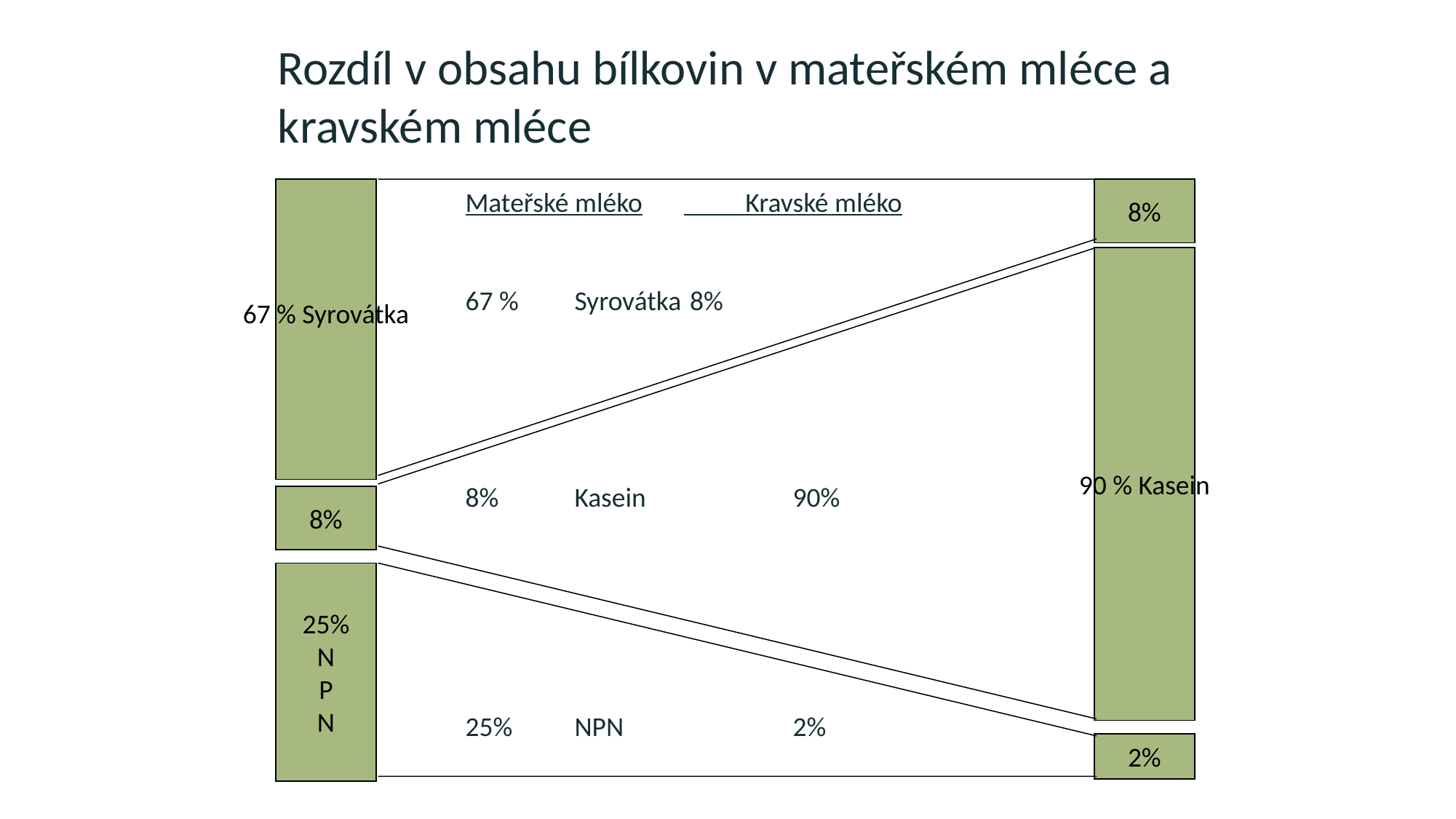

Rozdíl v obsahu bílkovin v mateřském mléce a kravském mléce
67 % Syrovátka

Mateřské mléko	          Kravské mléko

67 %	Syrovátka	 8%

8%	Kasein		90%

25%	NPN 		2%

8%

90 % Kasein
8%

25%
N
P
N
2%